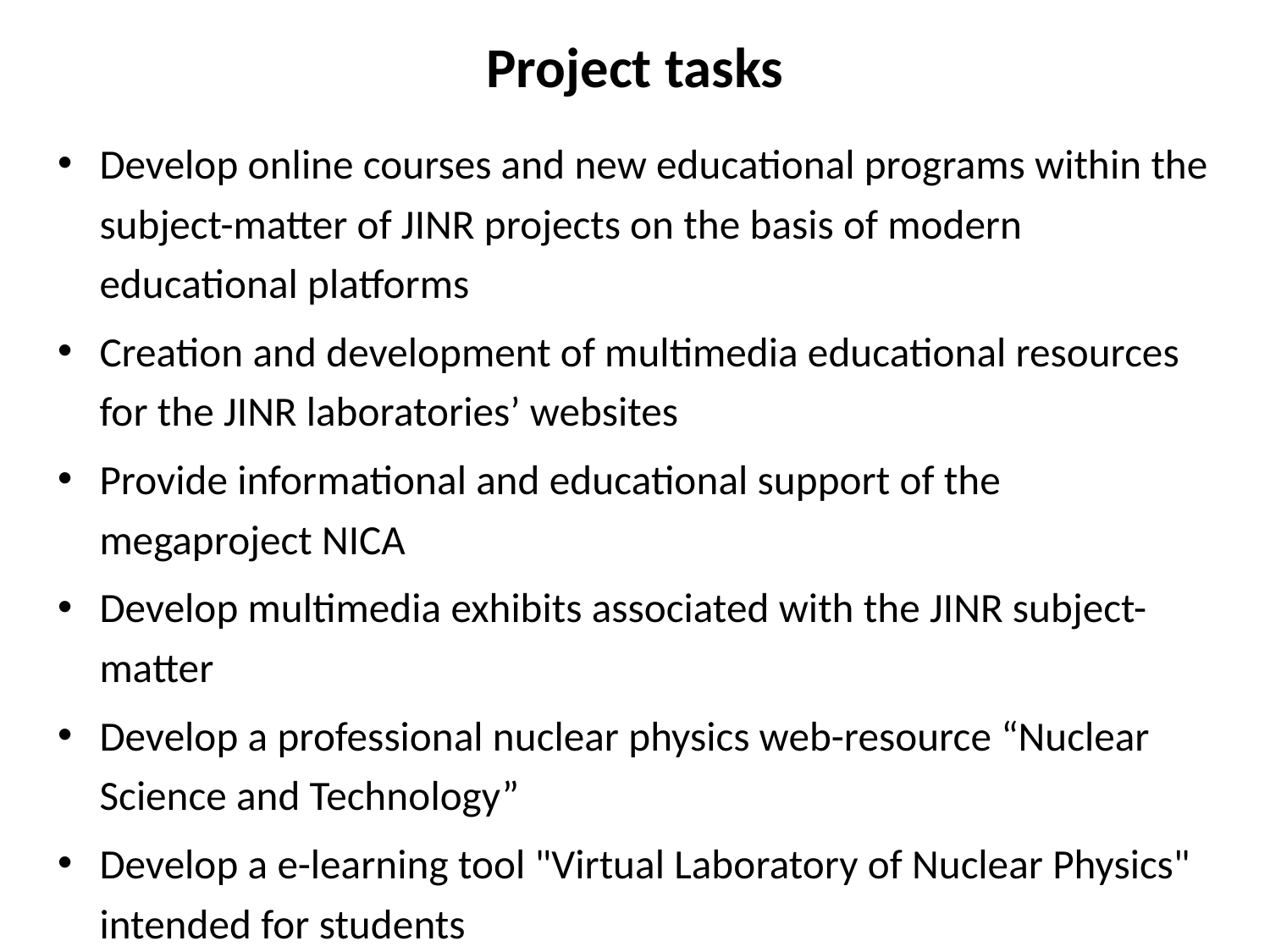

# Project tasks
Develop online courses and new educational programs within the subject-matter of JINR projects on the basis of modern educational platforms
Creation and development of multimedia educational resources for the JINR laboratories’ websites
Provide informational and educational support of the megaproject NICA
Develop multimedia exhibits associated with the JINR subject-matter
Develop a professional nuclear physics web-resource “Nuclear Science and Technology”
Develop a e-learning tool "Virtual Laboratory of Nuclear Physics" intended for students